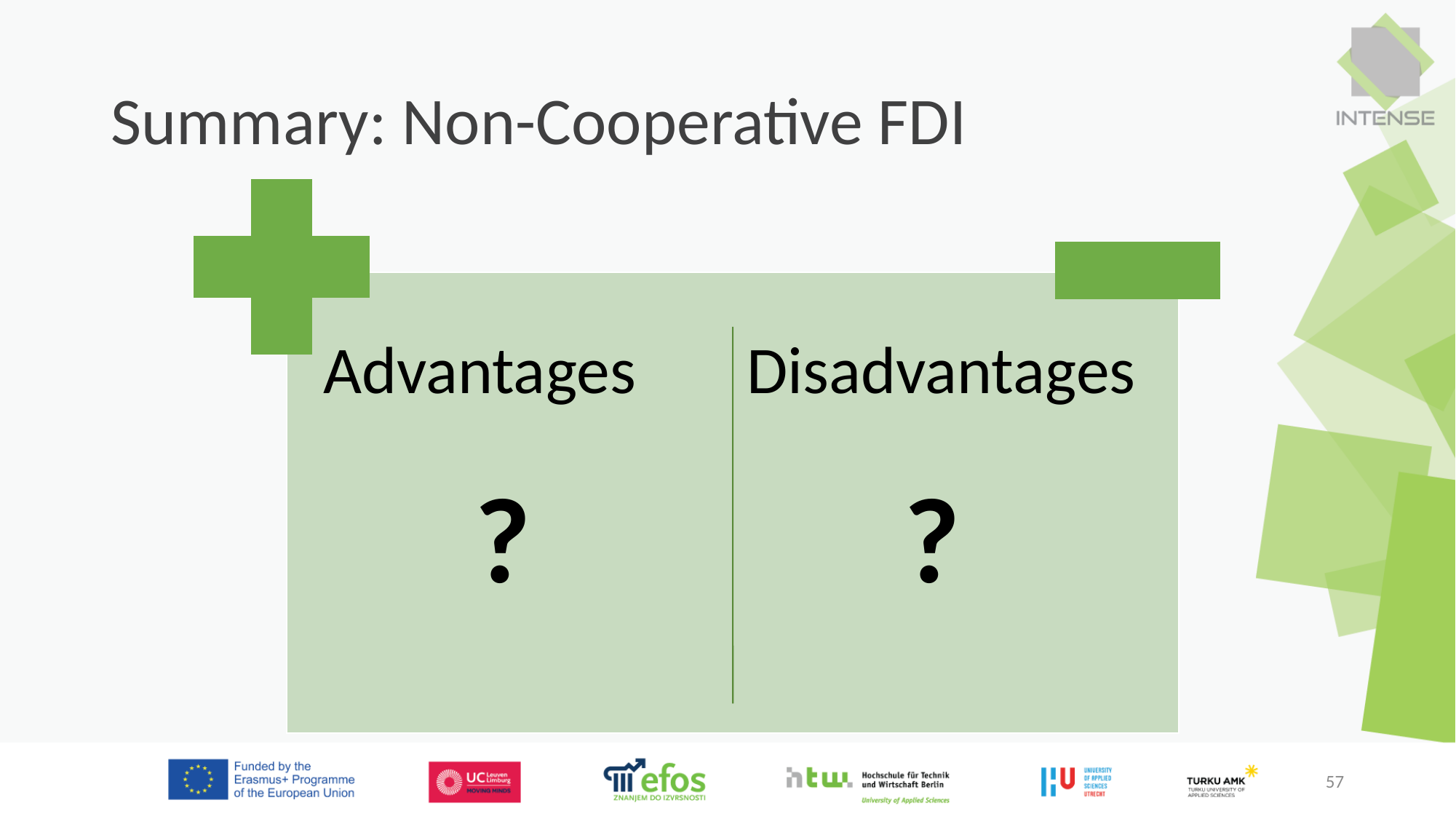

# Summary: Non-Cooperative FDI
Advantages

Disadvantages
?
?
57